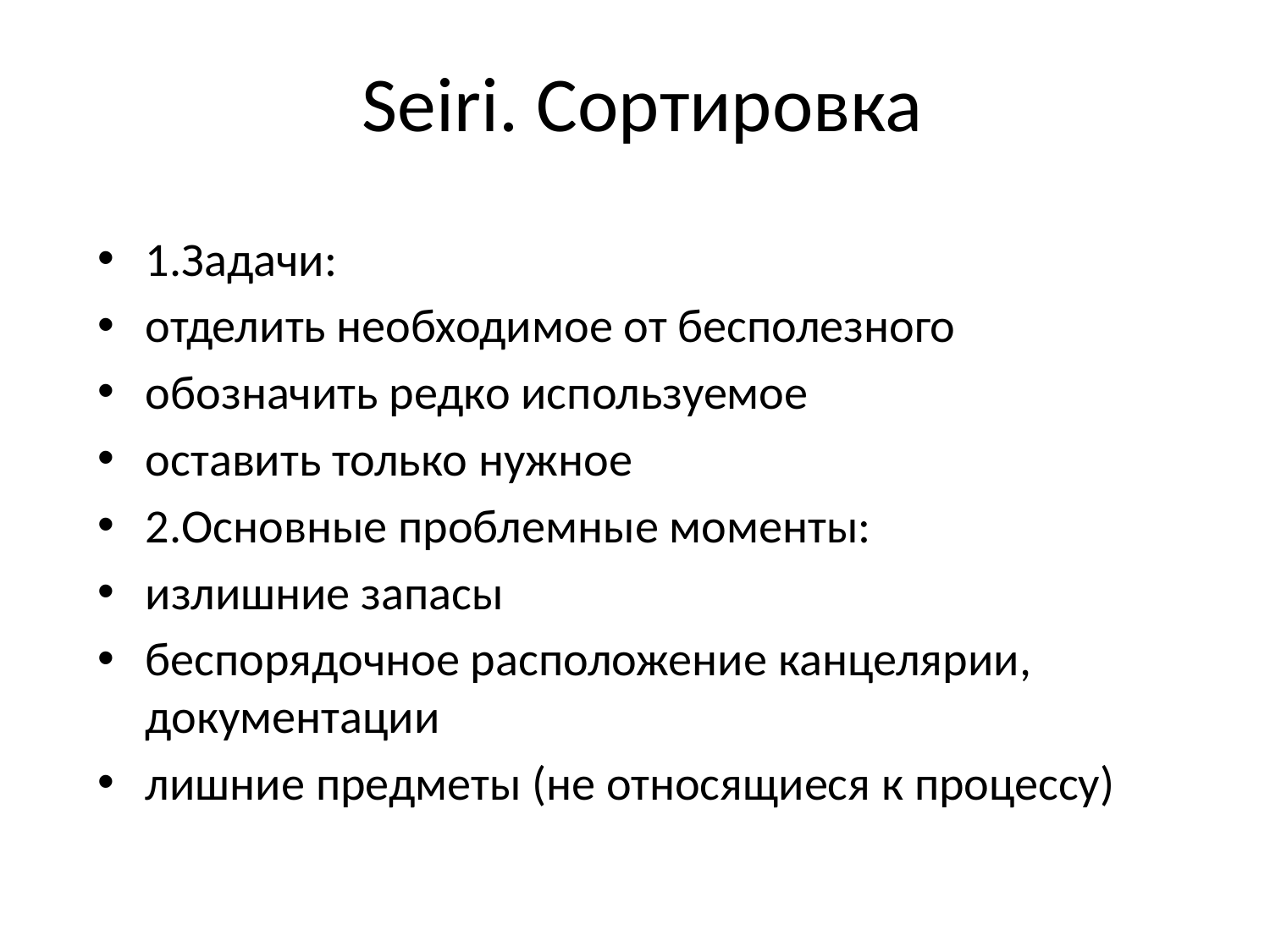

# Seiri. Сортировка
1.Задачи:
отделить необходимое от бесполезного
обозначить редко используемое
оставить только нужное
2.Основные проблемные моменты:
излишние запасы
беспорядочное расположение канцелярии, документации
лишние предметы (не относящиеся к процессу)